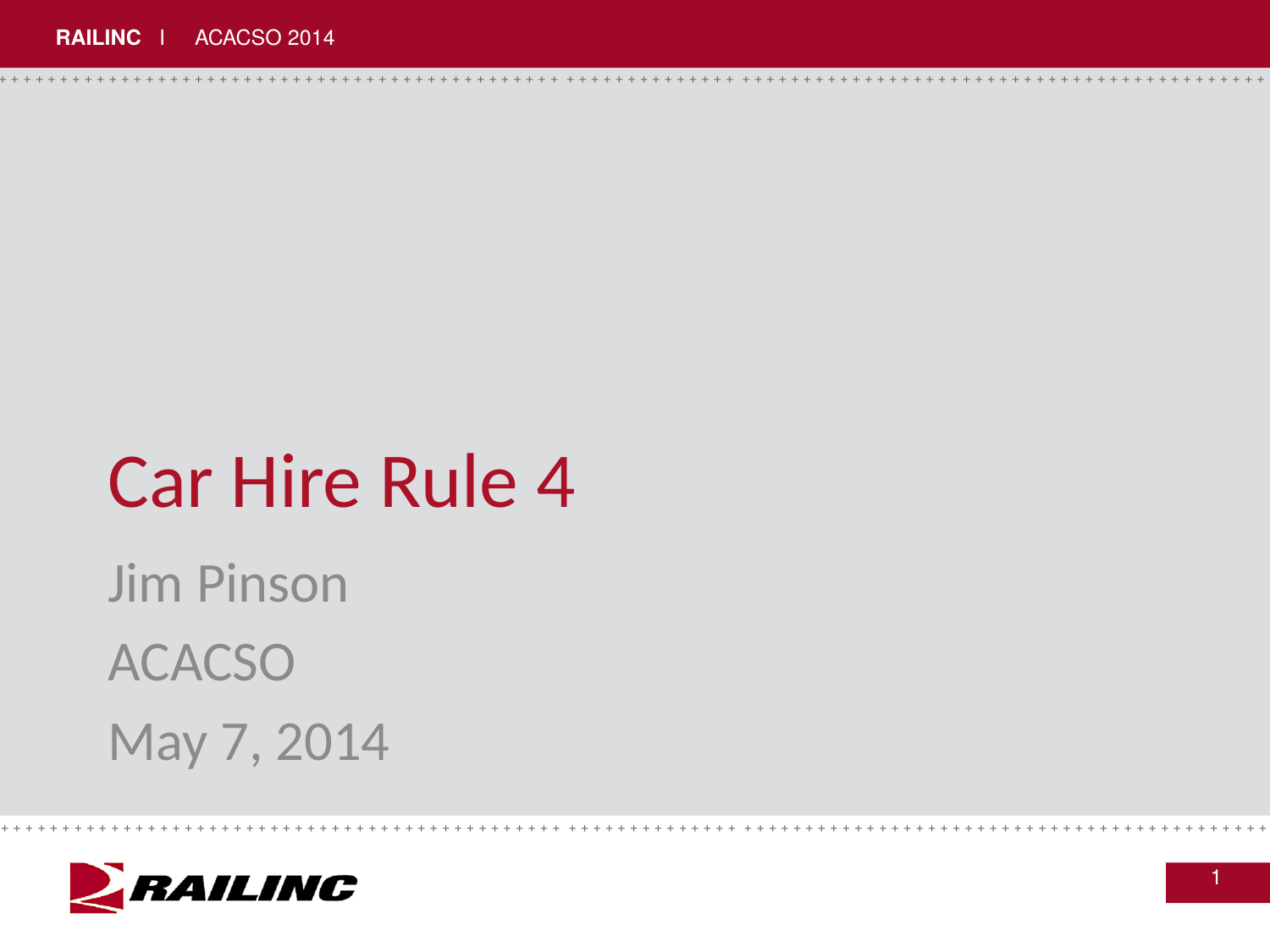

# Car Hire Rule 4
Jim Pinson
ACACSO
May 7, 2014
1